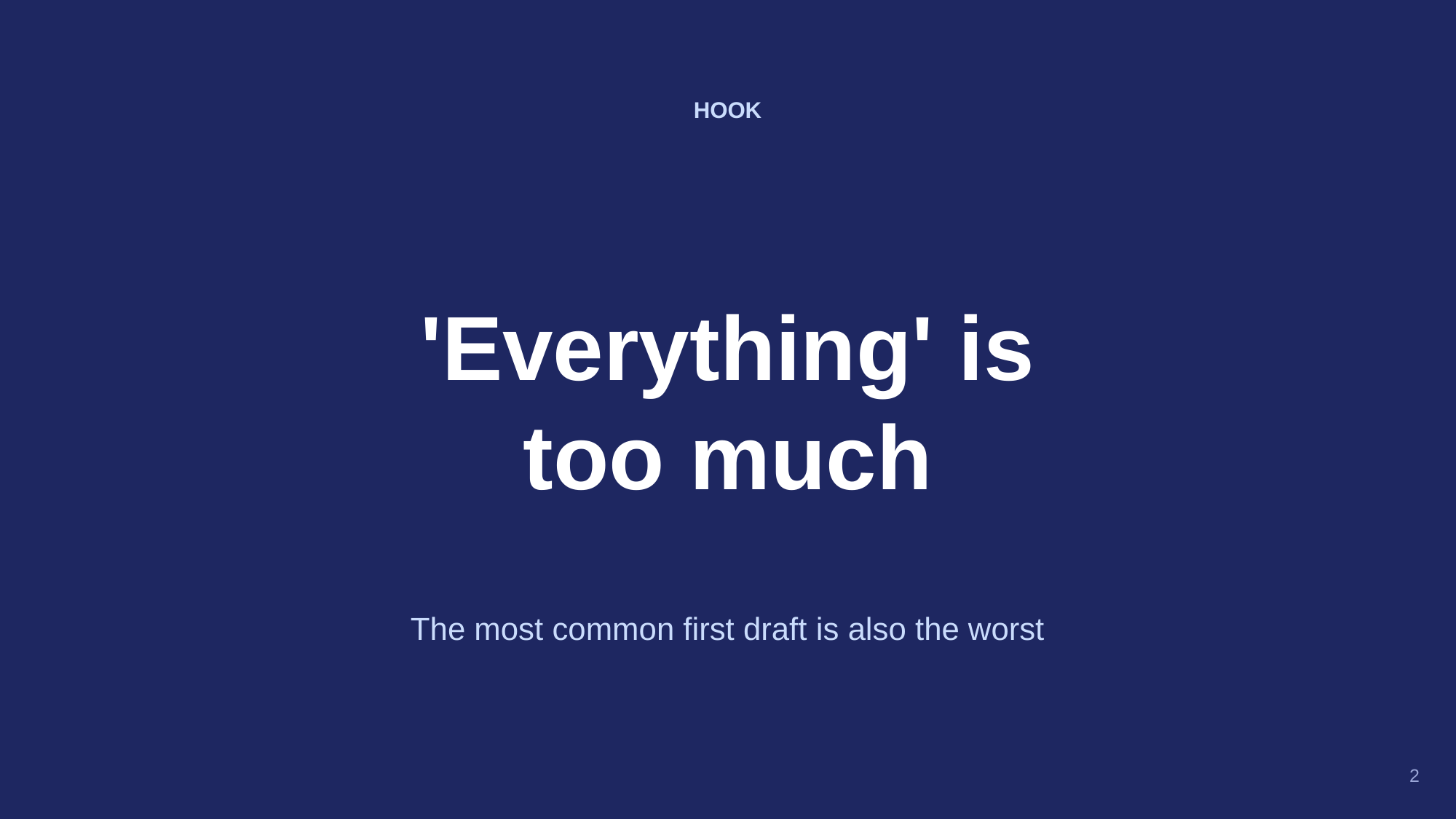

HOOK
'Everything' is
too much
The most common first draft is also the worst
2